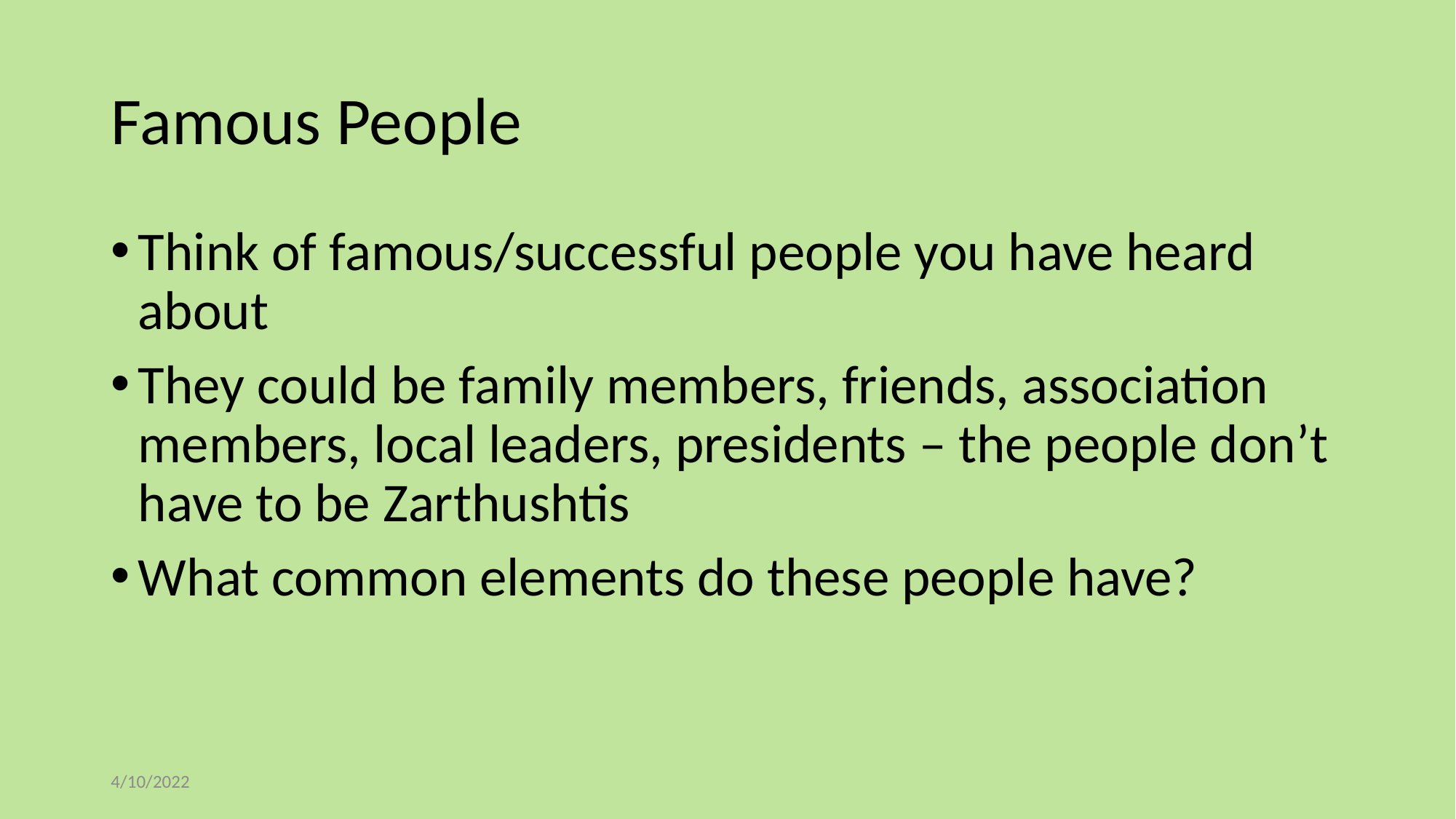

# Famous People
Think of famous/successful people you have heard about
They could be family members, friends, association members, local leaders, presidents – the people don’t have to be Zarthushtis
What common elements do these people have?
4/10/2022